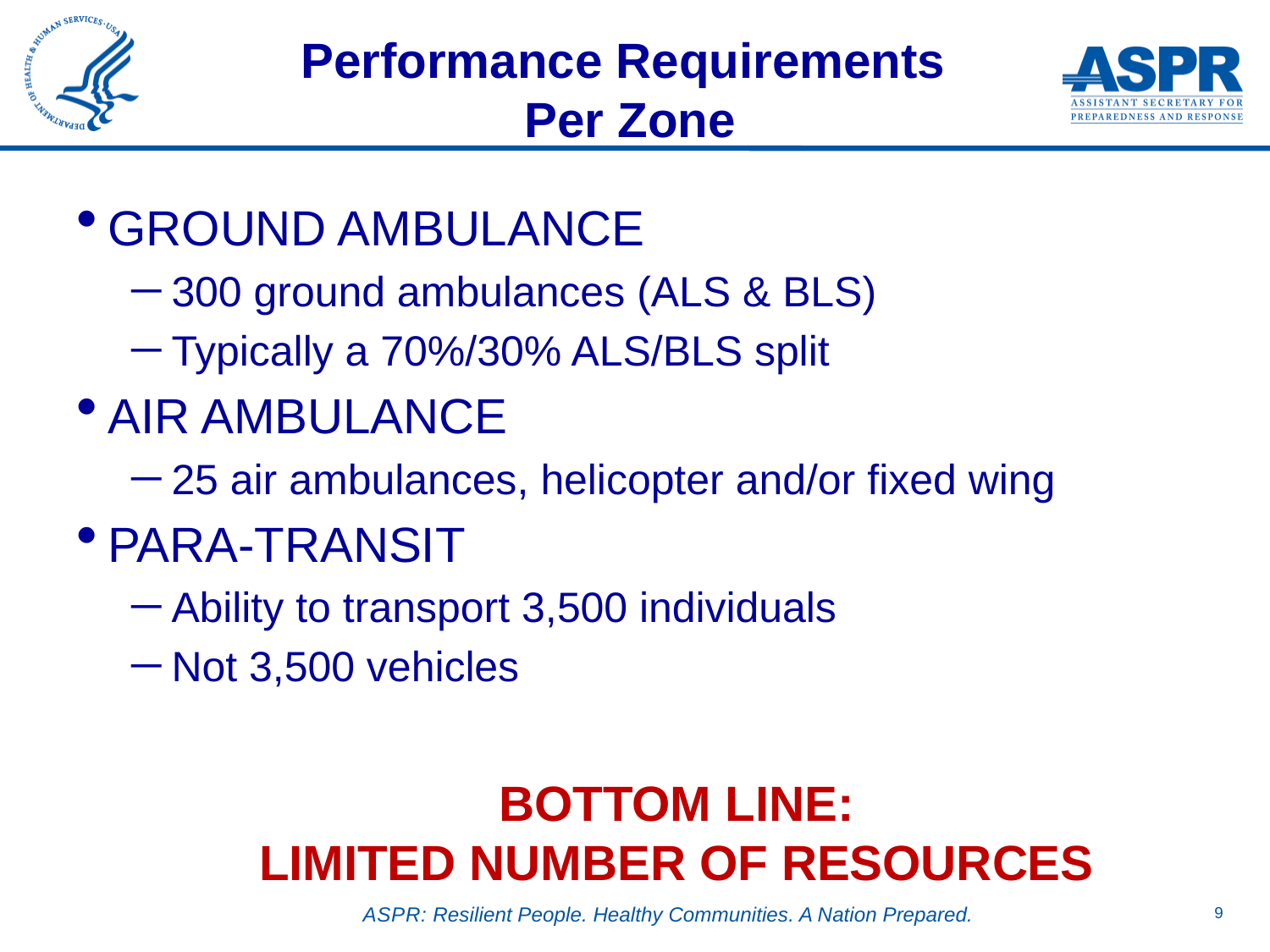

# Performance Requirements Per Zone
GROUND AMBULANCE
300 ground ambulances (ALS & BLS)
Typically a 70%/30% ALS/BLS split
AIR AMBULANCE
25 air ambulances, helicopter and/or fixed wing
PARA-TRANSIT
Ability to transport 3,500 individuals
Not 3,500 vehicles
BOTTOM LINE:
LIMITED NUMBER OF RESOURCES